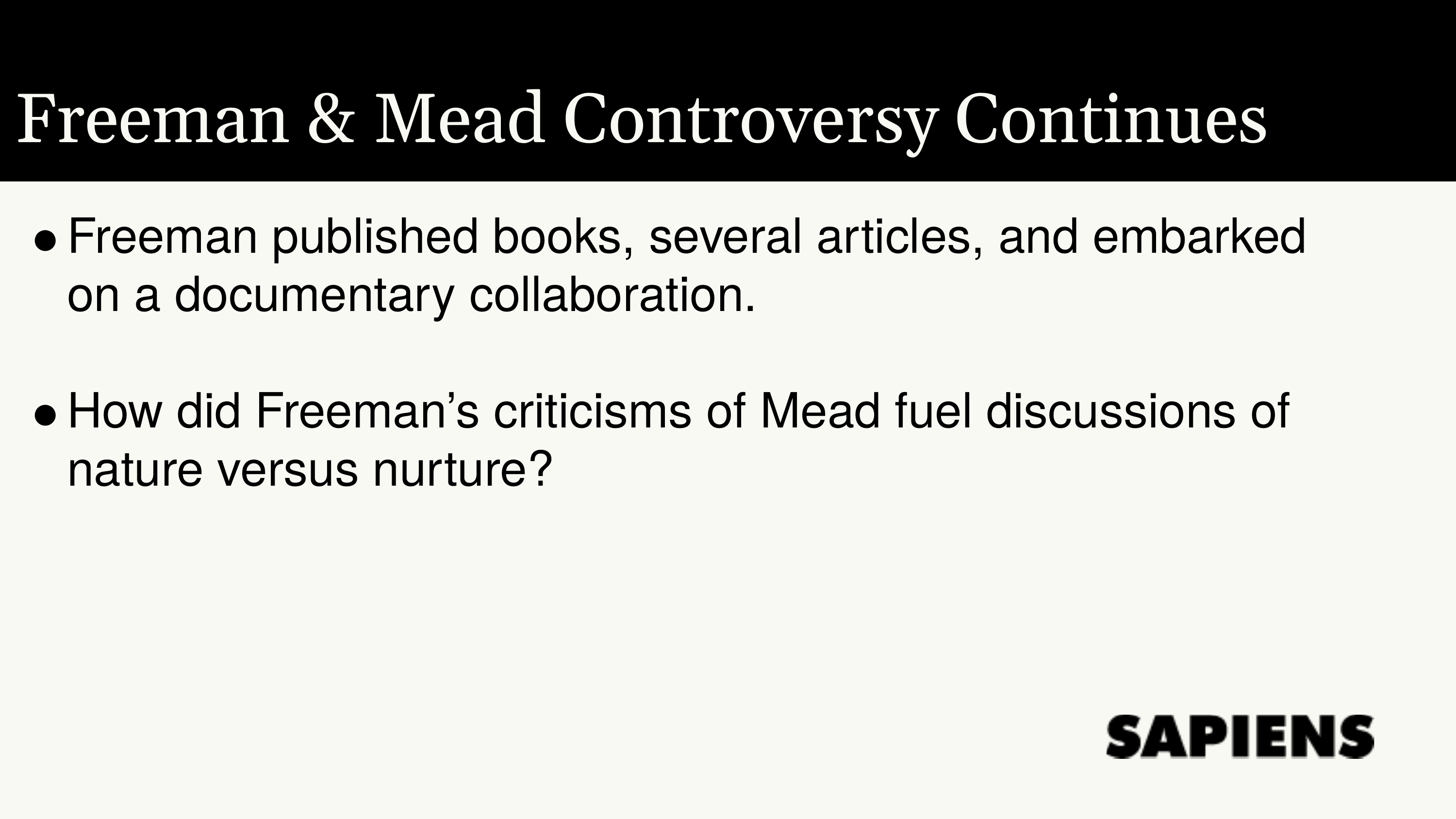

Freeman & Mead Controversy Continues
Freeman published books, several articles, and embarked on a documentary collaboration.

How did Freeman’s criticisms of Mead fuel discussions of nature versus nurture?